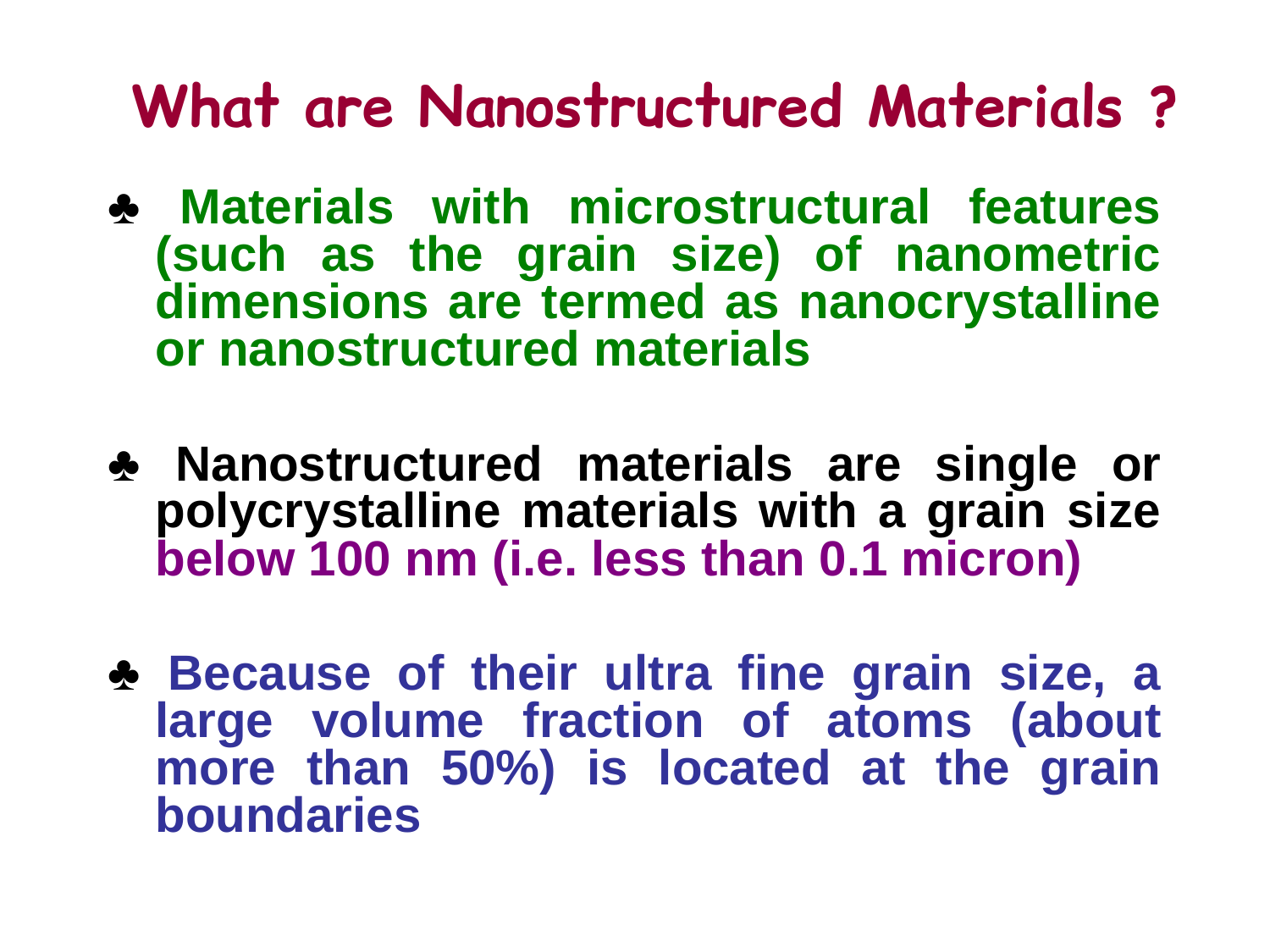

What are Nanostructured Materials ?
♣ 	Materials with microstructural features (such as the grain size) of nanometric dimensions are termed as nanocrystalline or nanostructured materials

♣ 	Nanostructured materials are single or polycrystalline materials with a grain size below 100 nm (i.e. less than 0.1 micron)

♣ 	Because of their ultra fine grain size, a large volume fraction of atoms (about more than 50%) is located at the grain boundaries